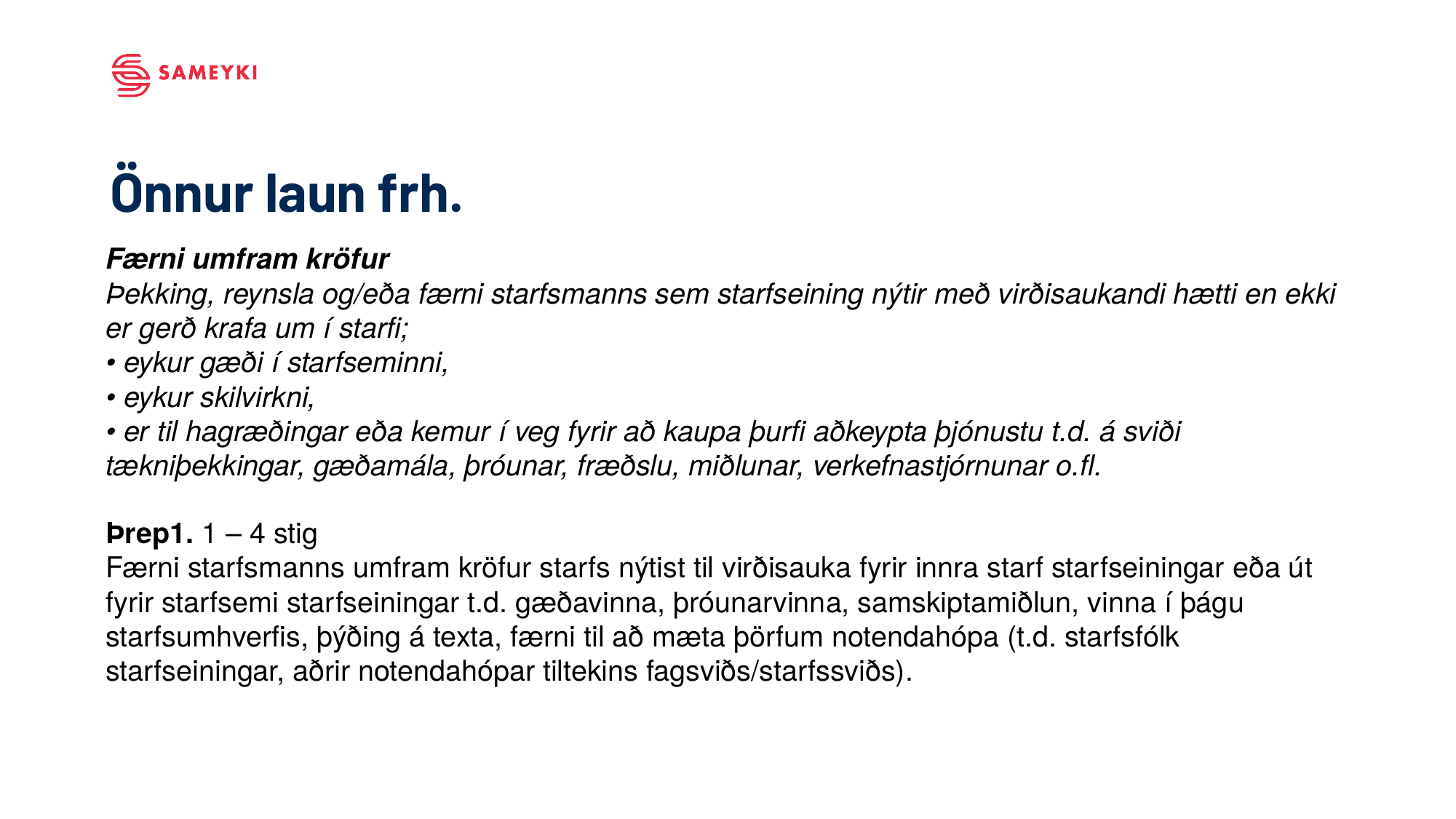

# Önnur laun frh.
Færni umfram kröfur
Þekking, reynsla og/eða færni starfsmanns sem starfseining nýtir með virðisaukandi hætti en ekki er gerð krafa um í starfi;
• eykur gæði í starfseminni,
• eykur skilvirkni,
• er til hagræðingar eða kemur í veg fyrir að kaupa þurfi aðkeypta þjónustu t.d. á sviði tækniþekkingar, gæðamála, þróunar, fræðslu, miðlunar, verkefnastjórnunar o.fl.

Þrep1. 1 – 4 stig
Færni starfsmanns umfram kröfur starfs nýtist til virðisauka fyrir innra starf starfseiningar eða út fyrir starfsemi starfseiningar t.d. gæðavinna, þróunarvinna, samskiptamiðlun, vinna í þágu starfsumhverfis, þýðing á texta, færni til að mæta þörfum notendahópa (t.d. starfsfólk starfseiningar, aðrir notendahópar tiltekins fagsviðs/starfssviðs).